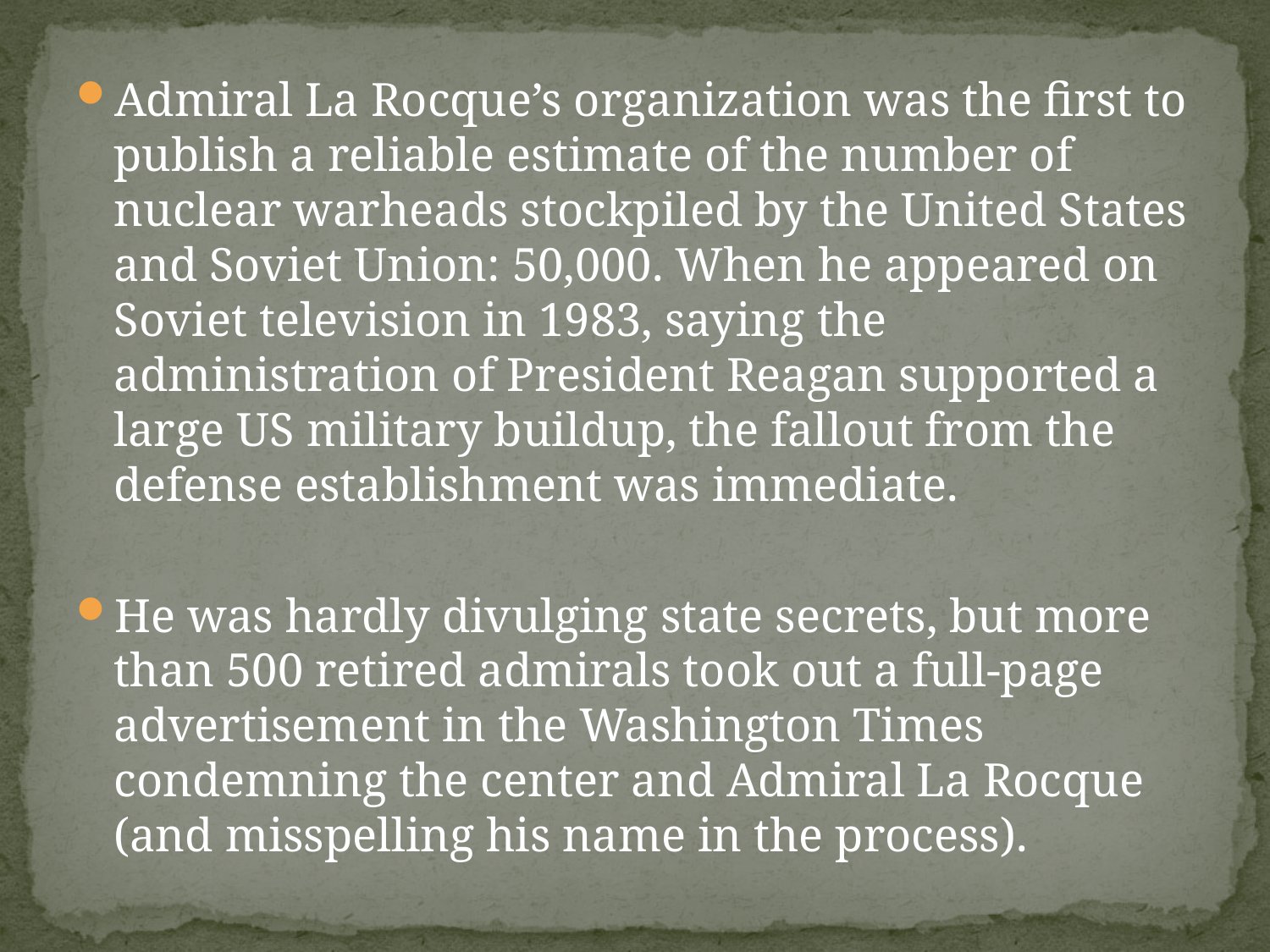

Admiral La Rocque’s organization was the first to publish a reliable estimate of the number of nuclear warheads stockpiled by the United States and Soviet Union: 50,000. When he appeared on Soviet television in 1983, saying the administration of President Reagan supported a large US military buildup, the fallout from the defense establishment was immediate.

He was hardly divulging state secrets, but more than 500 retired admirals took out a full-page advertisement in the Washington Times condemning the center and Admiral La Rocque (and misspelling his name in the process).